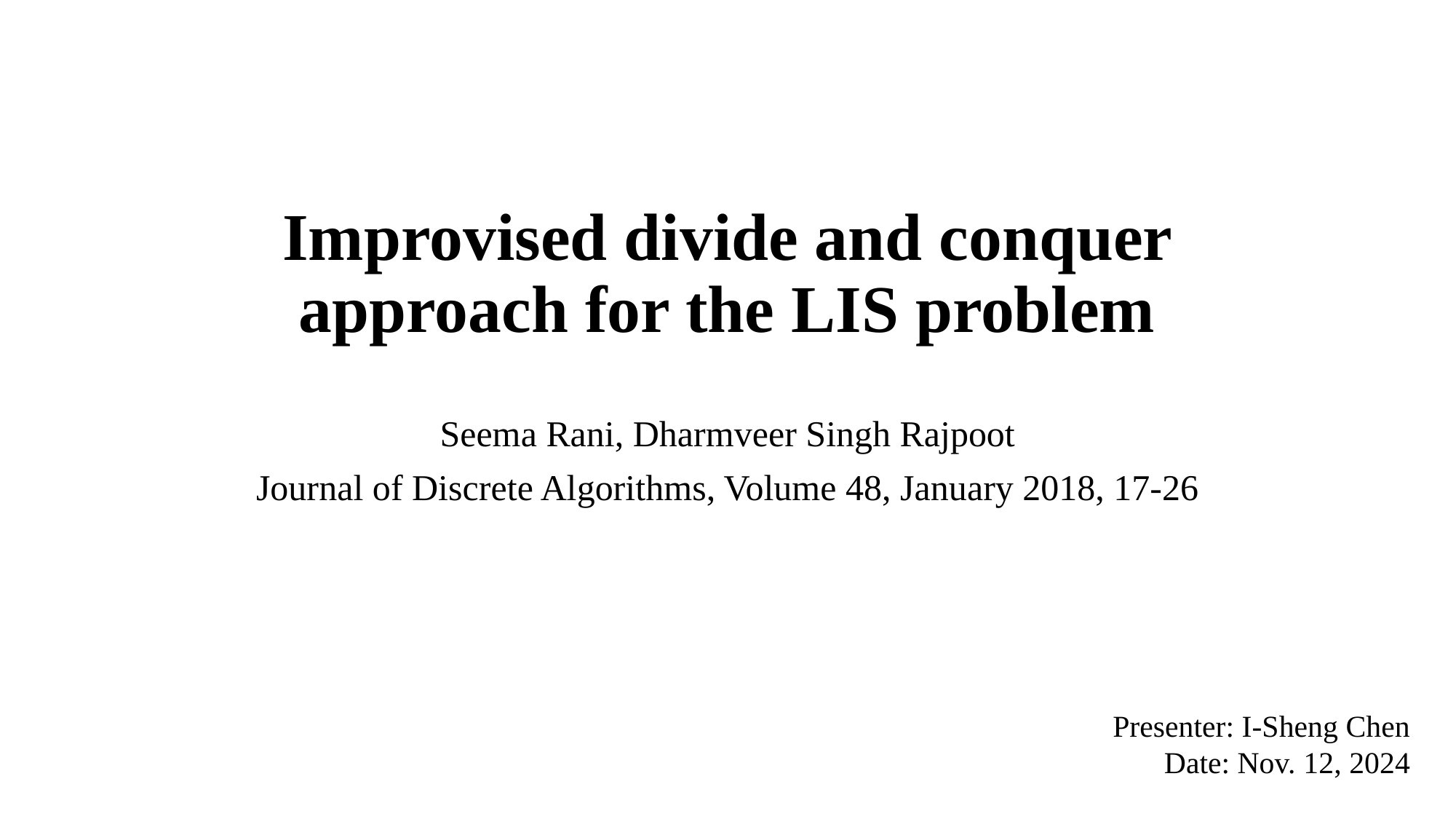

# Improvised divide and conquer approach for the LIS problem
Seema Rani, Dharmveer Singh Rajpoot
Journal of Discrete Algorithms, Volume 48, January 2018, 17-26
Presenter: I-Sheng Chen
Date: Nov. 12, 2024